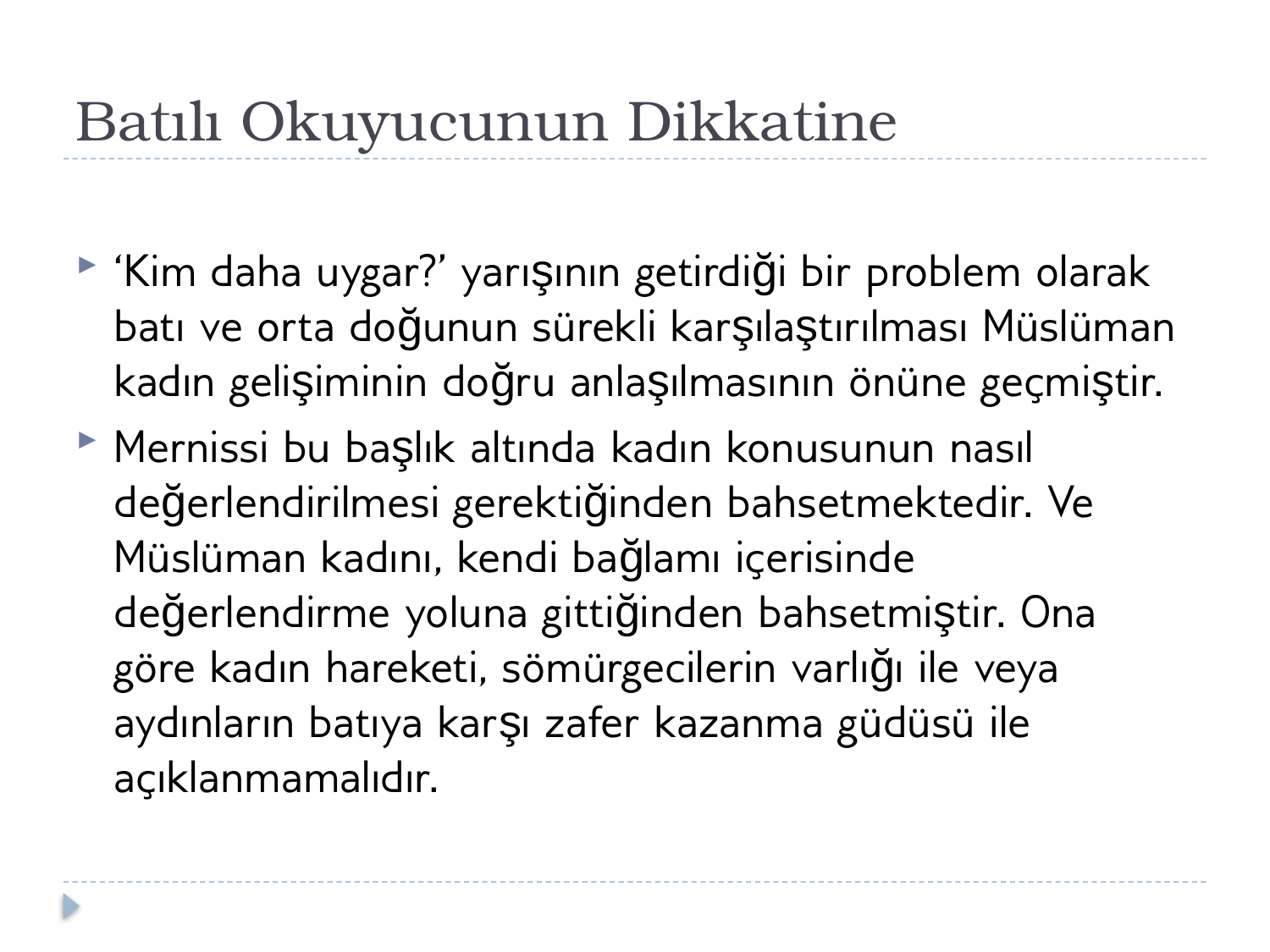

# Batılı Okuyucunun Dikkatine

‘Kim daha uygar?’ yarışının getirdiği bir problem olarak batı ve orta doğunun sürekli karşılaştırılması Müslüman kadın gelişiminin doğru anlaşılmasının önüne geçmiştir.
Mernissi bu başlık altında kadın konusunun nasıl değerlendirilmesi gerektiğinden bahsetmektedir. Ve Müslüman kadını, kendi bağlamı içerisinde değerlendirme yoluna gittiğinden bahsetmiştir. Ona göre kadın hareketi, sömürgecilerin varlığı ile veya aydınların batıya karşı zafer kazanma güdüsü ile açıklanmamalıdır.